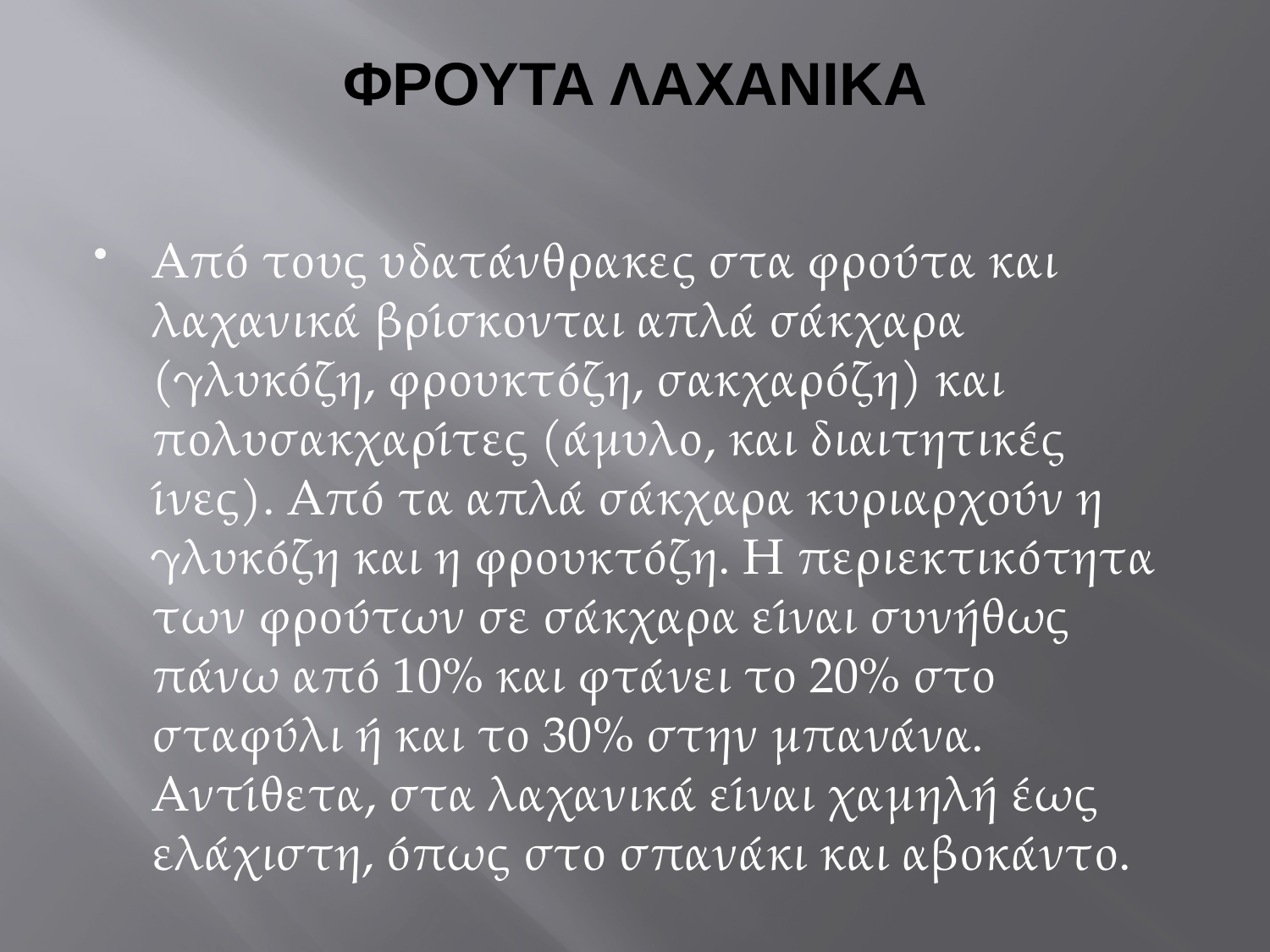

# ΦΡΟΥΤΑ ΛΑΧΑΝΙΚΑ
Από τους υδατάνθρακες στα φρούτα και λαχανικά βρίσκονται απλά σάκχαρα (γλυκόζη, φρουκτόζη, σακχαρόζη) και πολυσακχαρίτες (άμυλο, και διαιτητικές ίνες). Από τα απλά σάκχαρα κυριαρχούν η γλυκόζη και η φρουκτόζη. Η περιεκτικότητα των φρούτων σε σάκχαρα είναι συνήθως πάνω από 10% και φτάνει το 20% στο σταφύλι ή και το 30% στην μπανάνα. Αντίθετα, στα λαχανικά είναι χαμηλή έως ελάχιστη, όπως στο σπανάκι και αβοκάντο.